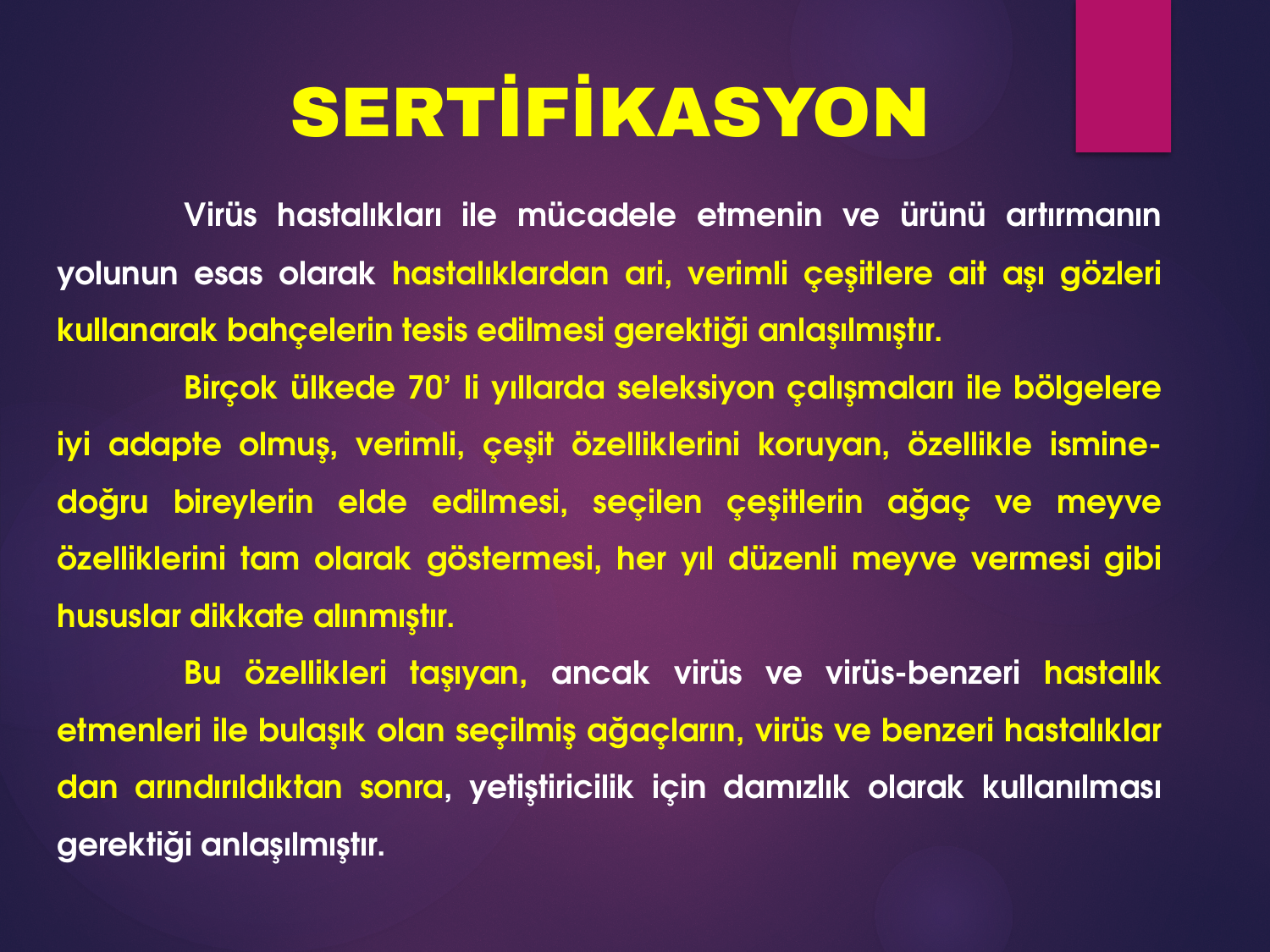

SERTİFİKASYON

	Virüs hastalıkları ile mücadele etmenin ve ürünü artırmanın yolunun esas olarak hastalıklardan ari, verimli çeşitlere ait aşı gözleri kullanarak bahçelerin tesis edilmesi gerektiği anlaşılmıştır.
	Birçok ülkede 70’ li yıllarda seleksiyon çalışmaları ile bölgelere iyi adapte olmuş, verimli, çeşit özelliklerini koruyan, özellikle ismine-doğru bireylerin elde edilmesi, seçilen çeşitlerin ağaç ve meyve özelliklerini tam olarak göstermesi, her yıl düzenli meyve vermesi gibi hususlar dikkate alınmıştır.
	Bu özellikleri taşıyan, ancak virüs ve virüs-benzeri hastalık etmenleri ile bulaşık olan seçilmiş ağaçların, virüs ve benzeri hastalıklar dan arındırıldıktan sonra, yetiştiricilik için damızlık olarak kullanılması gerektiği anlaşılmıştır.